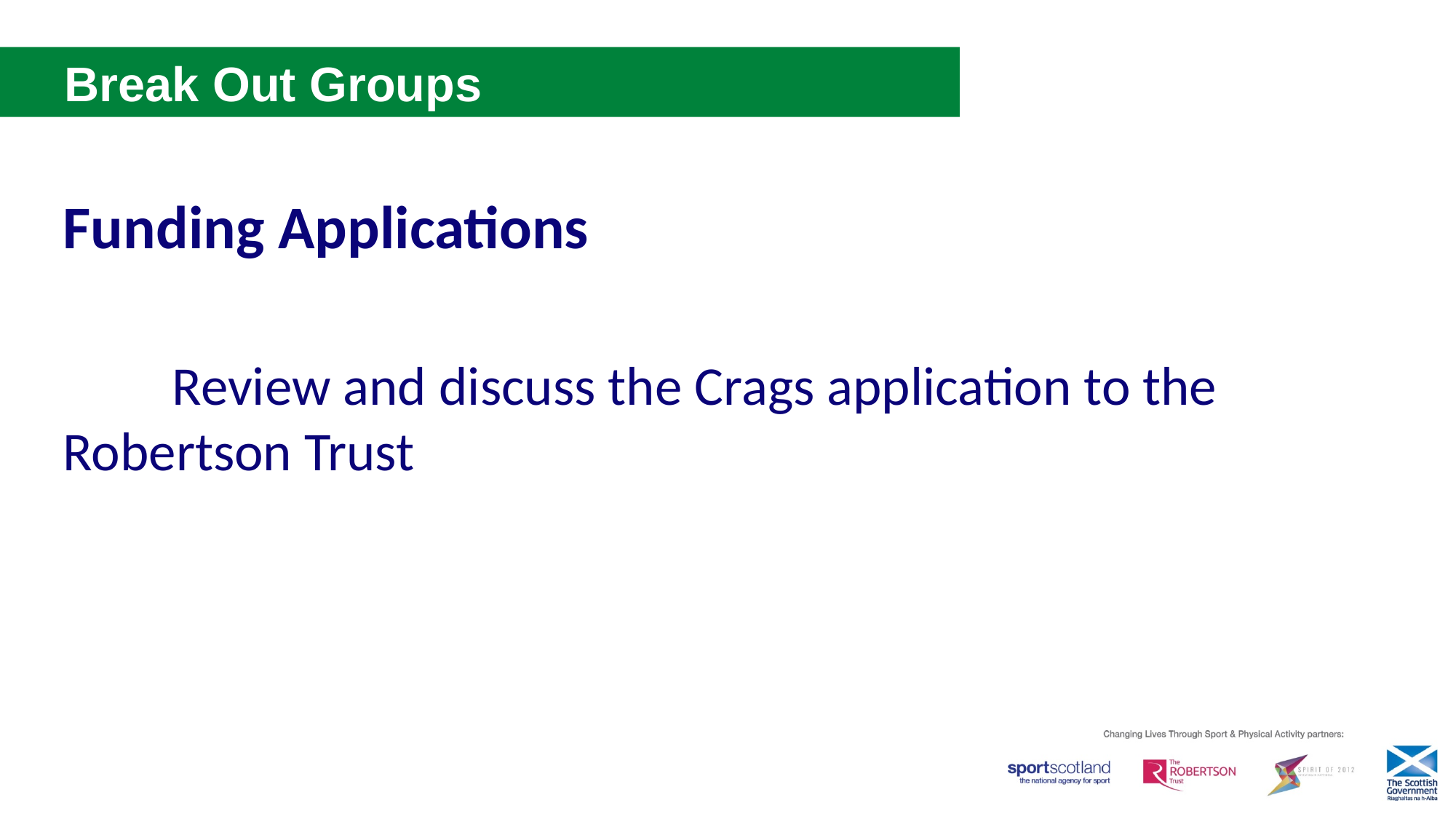

# Break Out Groups
Funding Applications

	Review and discuss the Crags application to the 	Robertson Trust